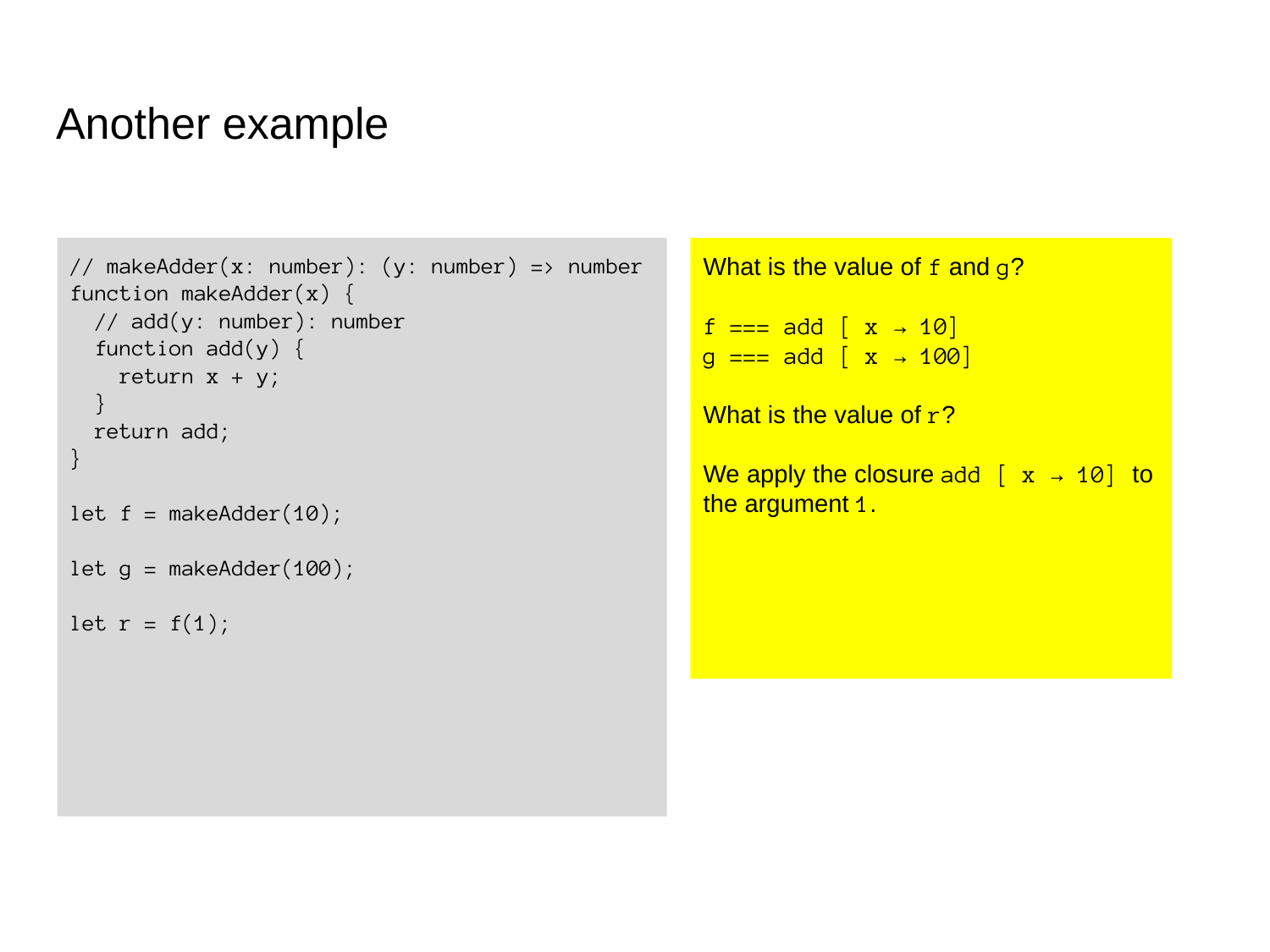

# Another example
// makeAdder(x: number): (y: number) => number
function makeAdder(x) {
  // add(y: number): number
  function add(y) {
    return x + y;
  }
  return add;
}

let f = makeAdder(10);

let g = makeAdder(100);

let r = f(1);
What is the value of f and g?

f === add [ x → 10]
g === add [ x → 100]

What is the value of r?

We apply the closure add [ x → 10] to the argument 1.